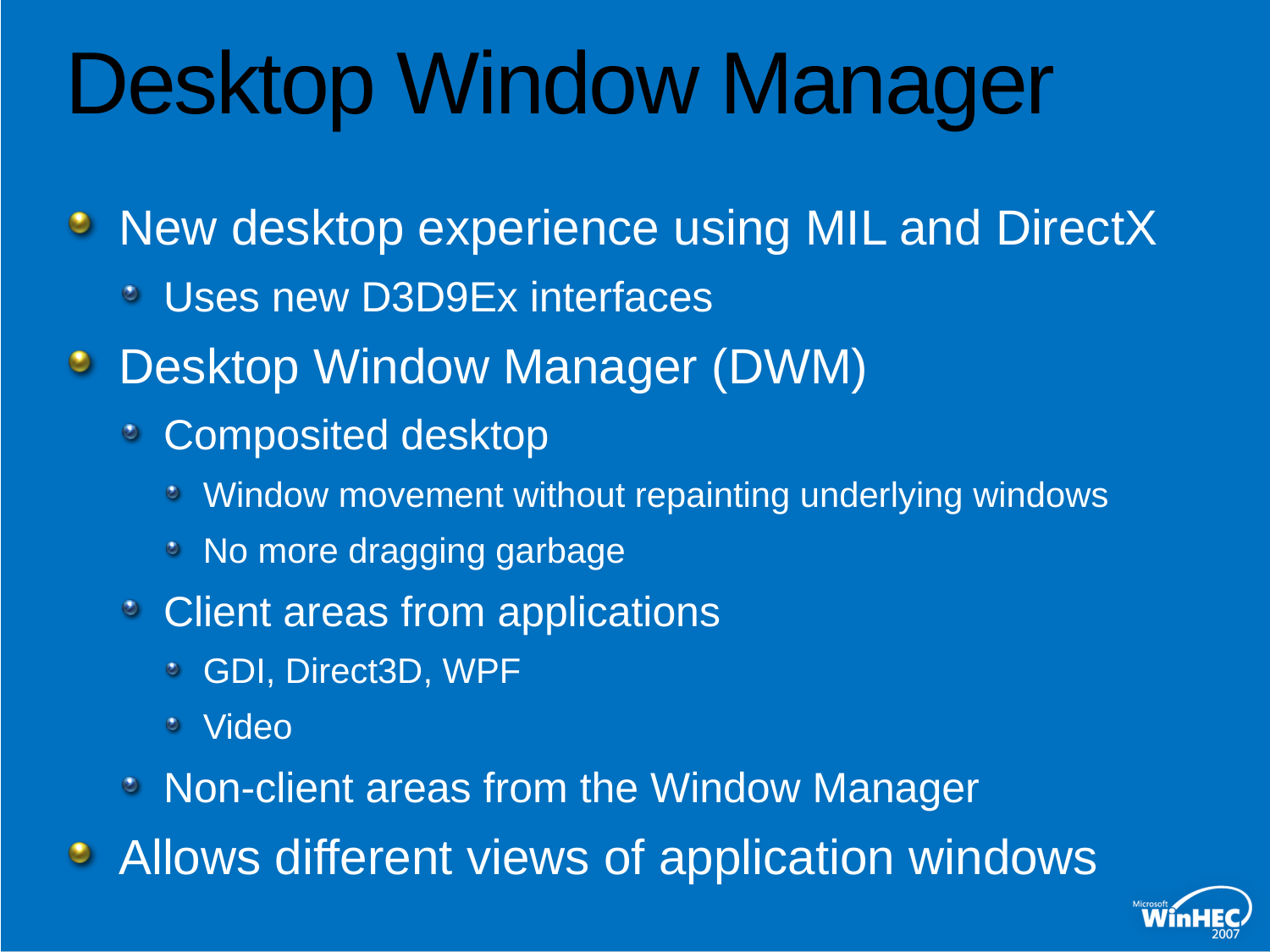

# Desktop Window Manager
New desktop experience using MIL and DirectX
Uses new D3D9Ex interfaces
Desktop Window Manager (DWM)
Composited desktop
Window movement without repainting underlying windows
No more dragging garbage
Client areas from applications
GDI, Direct3D, WPF
Video
Non-client areas from the Window Manager
Allows different views of application windows